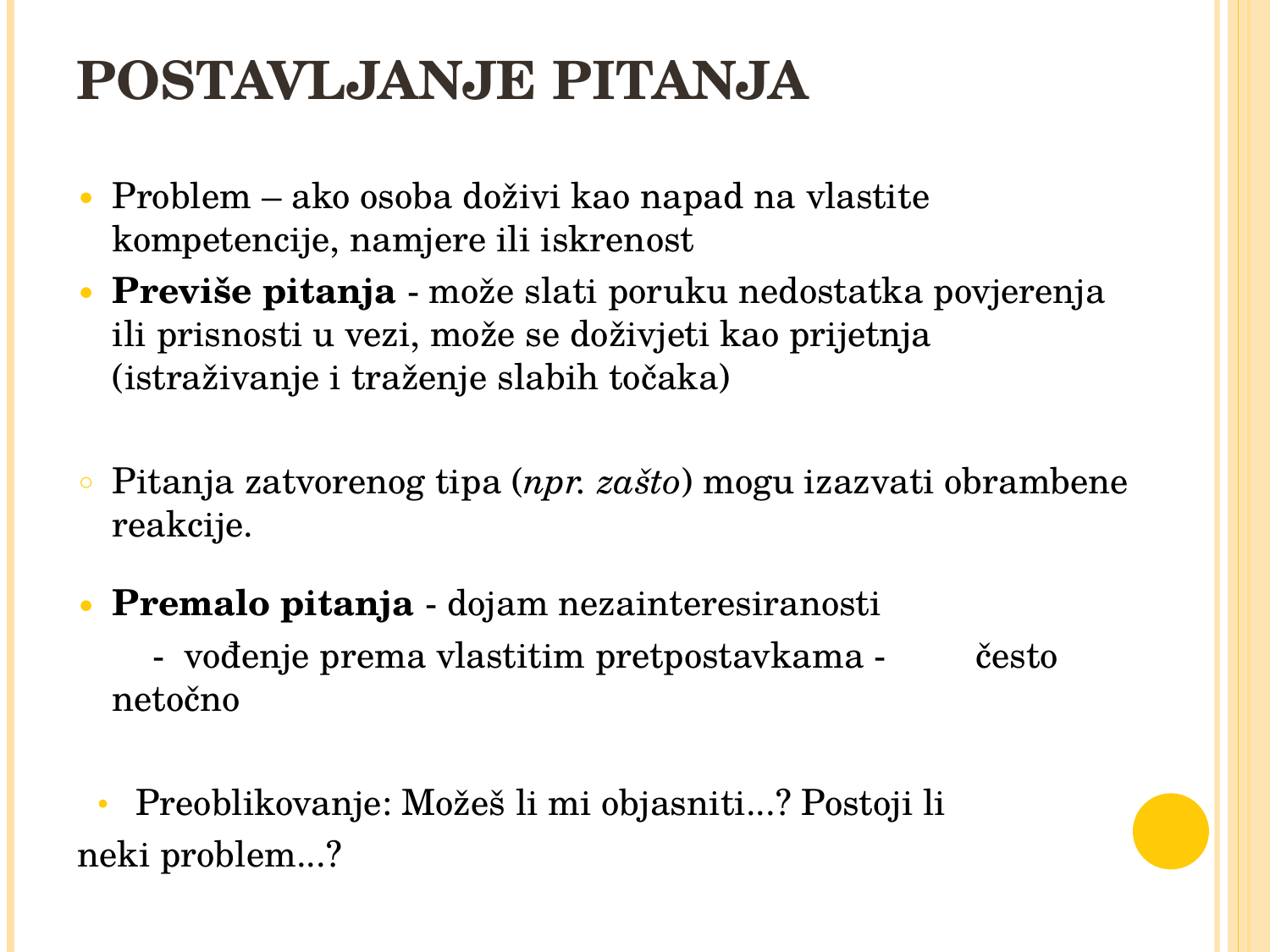

# Postavljanje pitanja
Problem – ako osoba doživi kao napad na vlastite kompetencije, namjere ili iskrenost
Previše pitanja - može slati poruku nedostatka povjerenja ili prisnosti u vezi, može se doživjeti kao prijetnja (istraživanje i traženje slabih točaka)

Pitanja zatvorenog tipa (npr. zašto) mogu izazvati obrambene reakcije.

Premalo pitanja - dojam nezainteresiranosti
	    -  vođenje prema vlastitim pretpostavkama -   	često netočno

Preoblikovanje: Možeš li mi objasniti...? Postoji li
neki problem...?